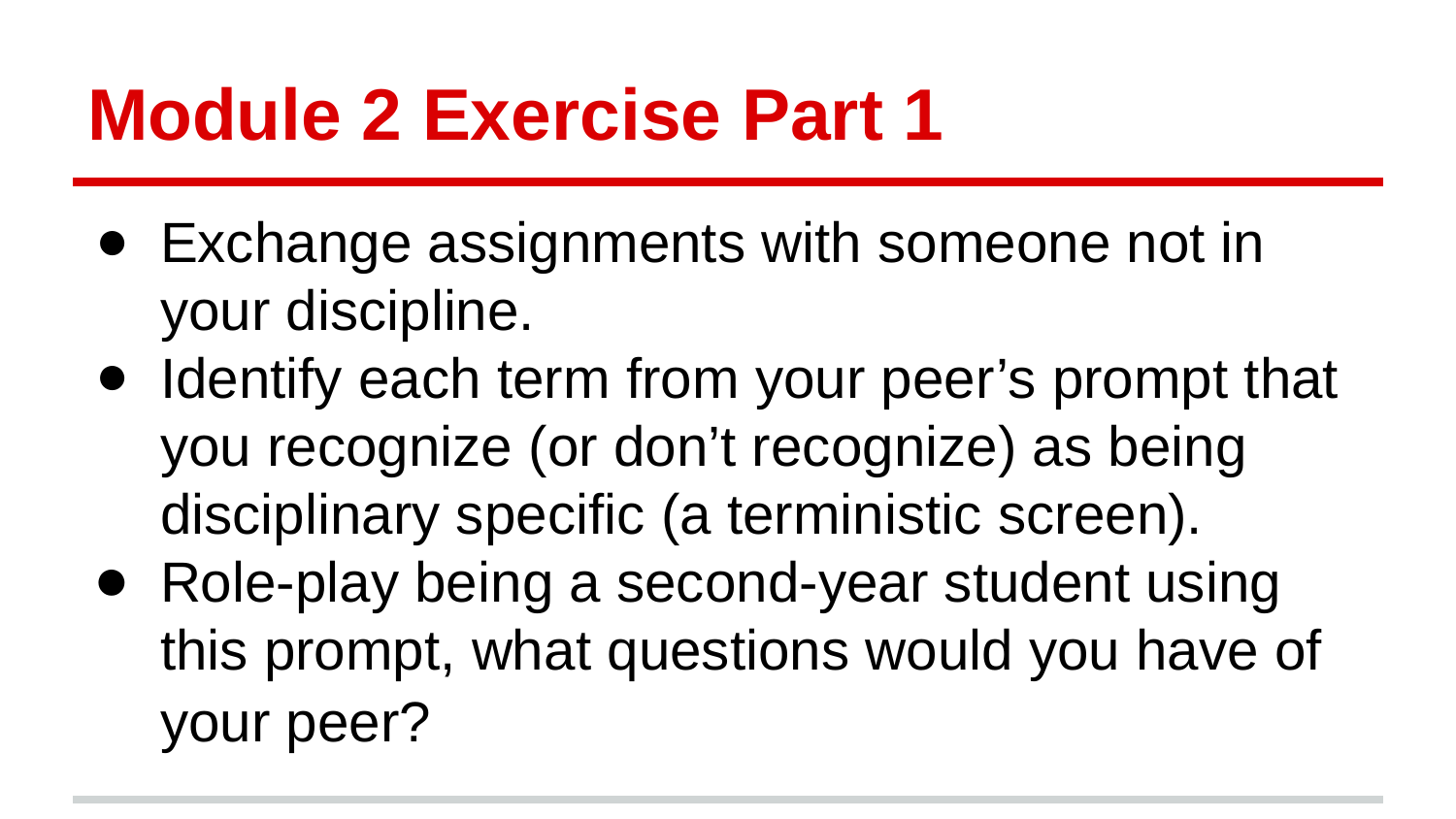

# Module 2 Exercise Part 1
Exchange assignments with someone not in your discipline.
Identify each term from your peer’s prompt that you recognize (or don’t recognize) as being disciplinary specific (a terministic screen).
Role-play being a second-year student using this prompt, what questions would you have of your peer?